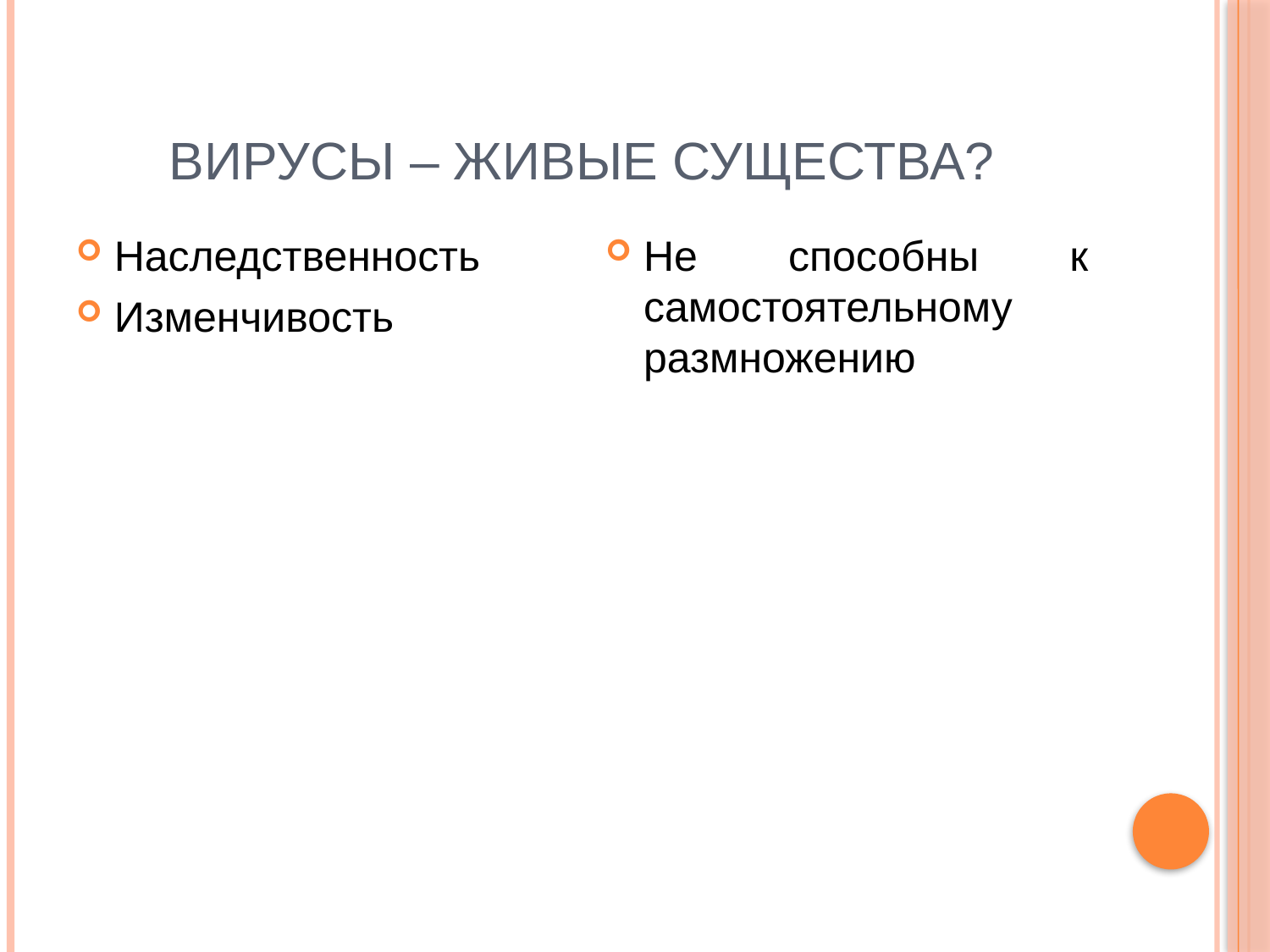

# Вирусы – живые существа?
Наследственность
Изменчивость

Не способны к самостоятельному размножению